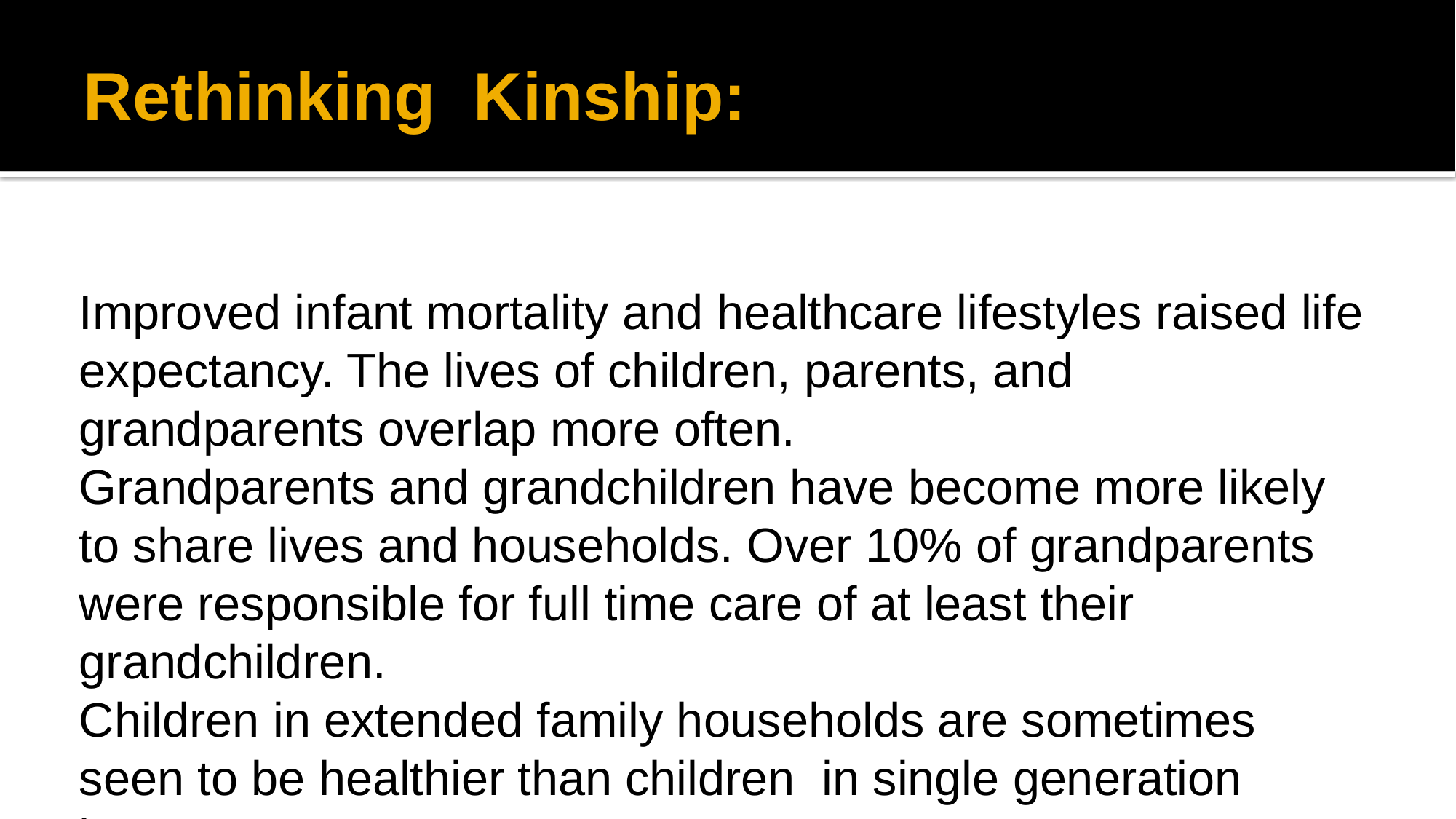

# Rethinking  Kinship:

Improved infant mortality and healthcare lifestyles raised life expectancy. The lives of children, parents, and grandparents overlap more often.
Grandparents and grandchildren have become more likely to share lives and households. Over 10% of grandparents were responsible for full time care of at least their grandchildren.
Children in extended family households are sometimes seen to be healthier than children  in single generation homes.